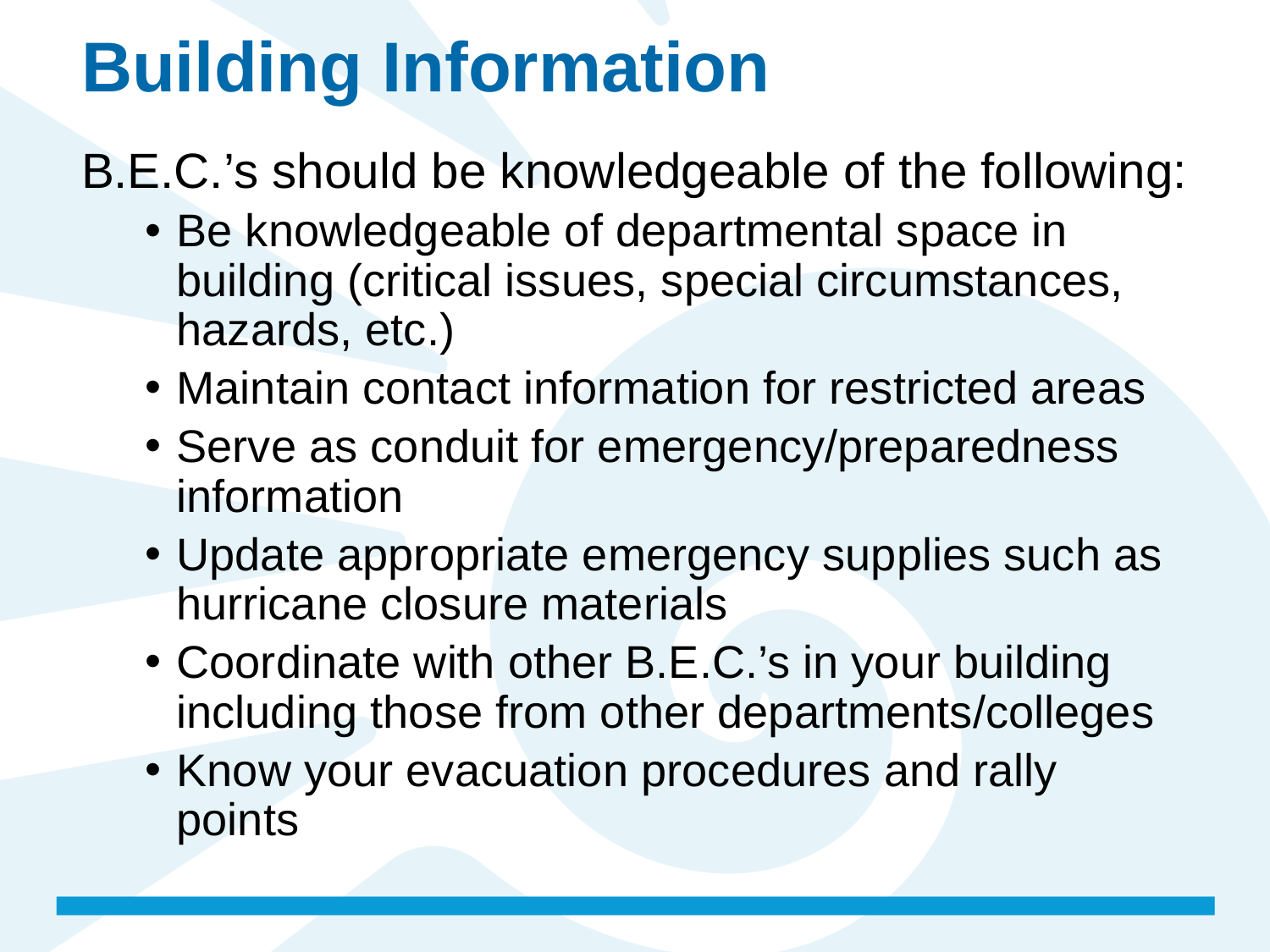

# Building Information
B.E.C.’s should be knowledgeable of the following:
Be knowledgeable of departmental space in building (critical issues, special circumstances, hazards, etc.)
Maintain contact information for restricted areas
Serve as conduit for emergency/preparedness information
Update appropriate emergency supplies such as hurricane closure materials
Coordinate with other B.E.C.’s in your building including those from other departments/colleges
Know your evacuation procedures and rally points